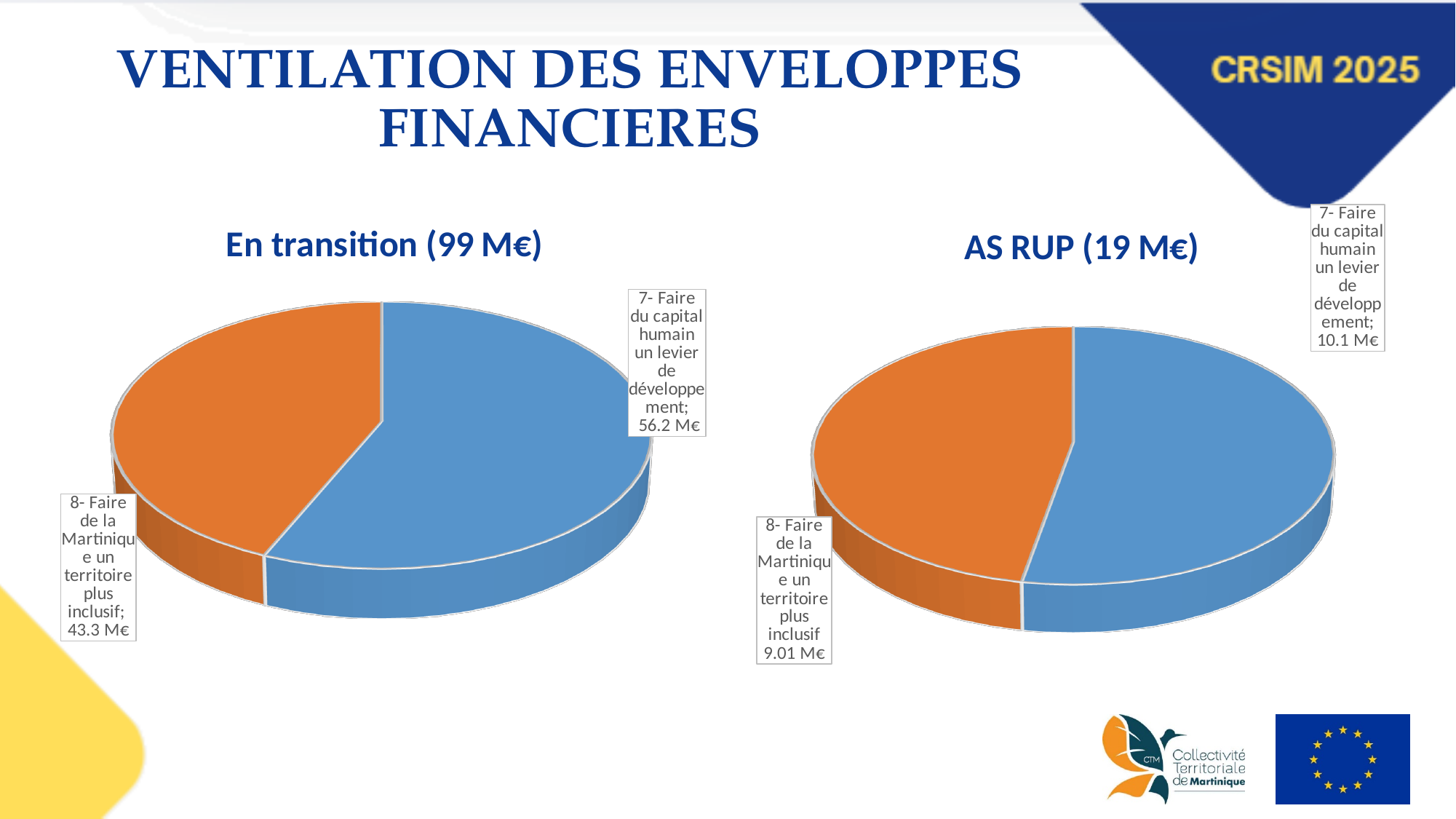

VENTILATION DES ENVELOPPES FINANCIERES

[unsupported chart]

[unsupported chart]